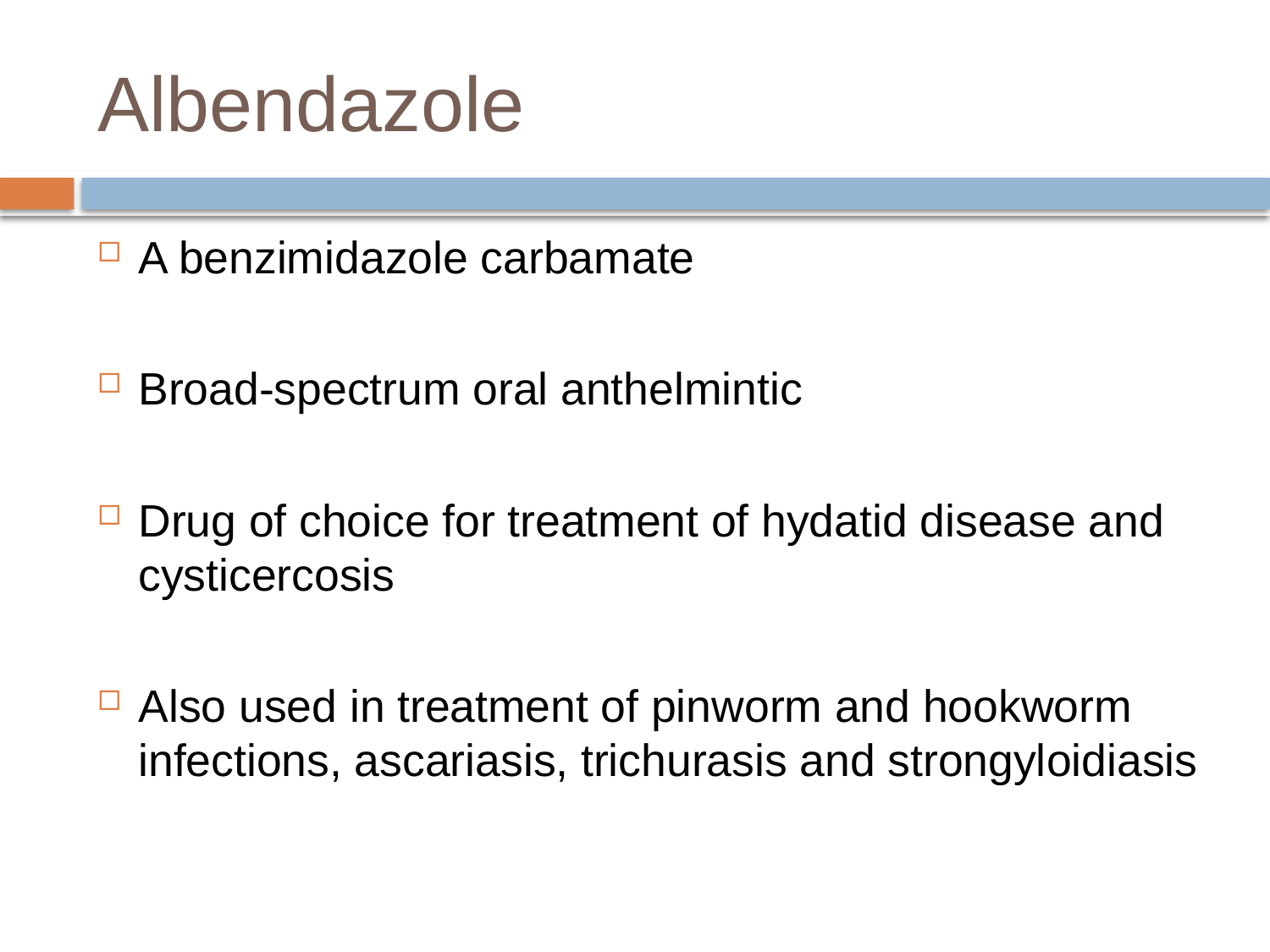

# Albendazole
A benzimidazole carbamate

Broad-spectrum oral anthelmintic

Drug of choice for treatment of hydatid disease and cysticercosis

Also used in treatment of pinworm and hookworm infections, ascariasis, trichurasis and strongyloidiasis